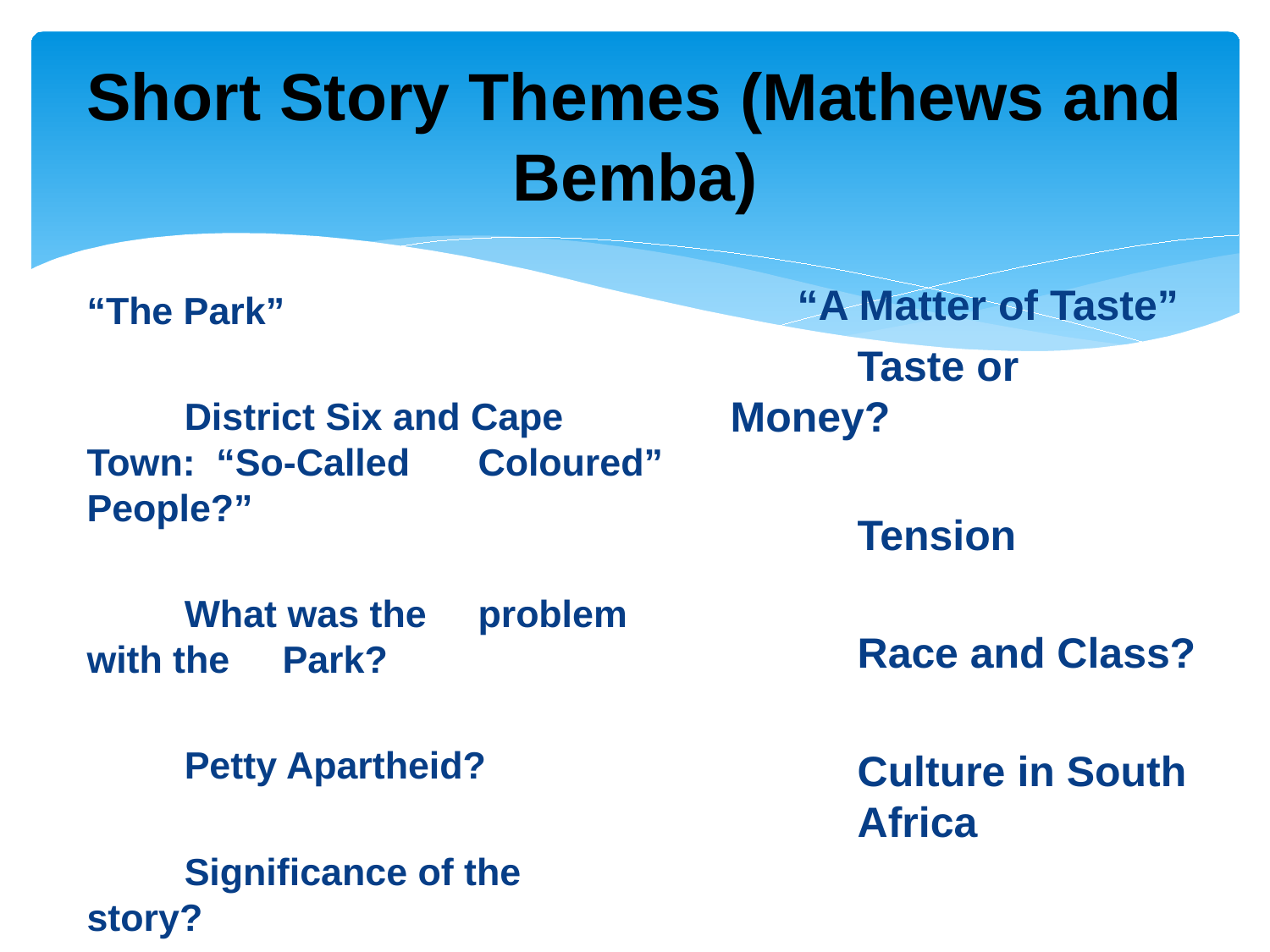

# Short Story Themes (Mathews and Bemba)
     “A Matter of Taste”
	Taste or 	Money?

	Tension

	Race and Class?

	Culture in South 	Africa
“The Park”

	District Six and Cape 	Town:  “So-Called 	Coloured” People?”

	What was the 	problem with the 	Park?

	Petty Apartheid?

	Significance of the 	story?